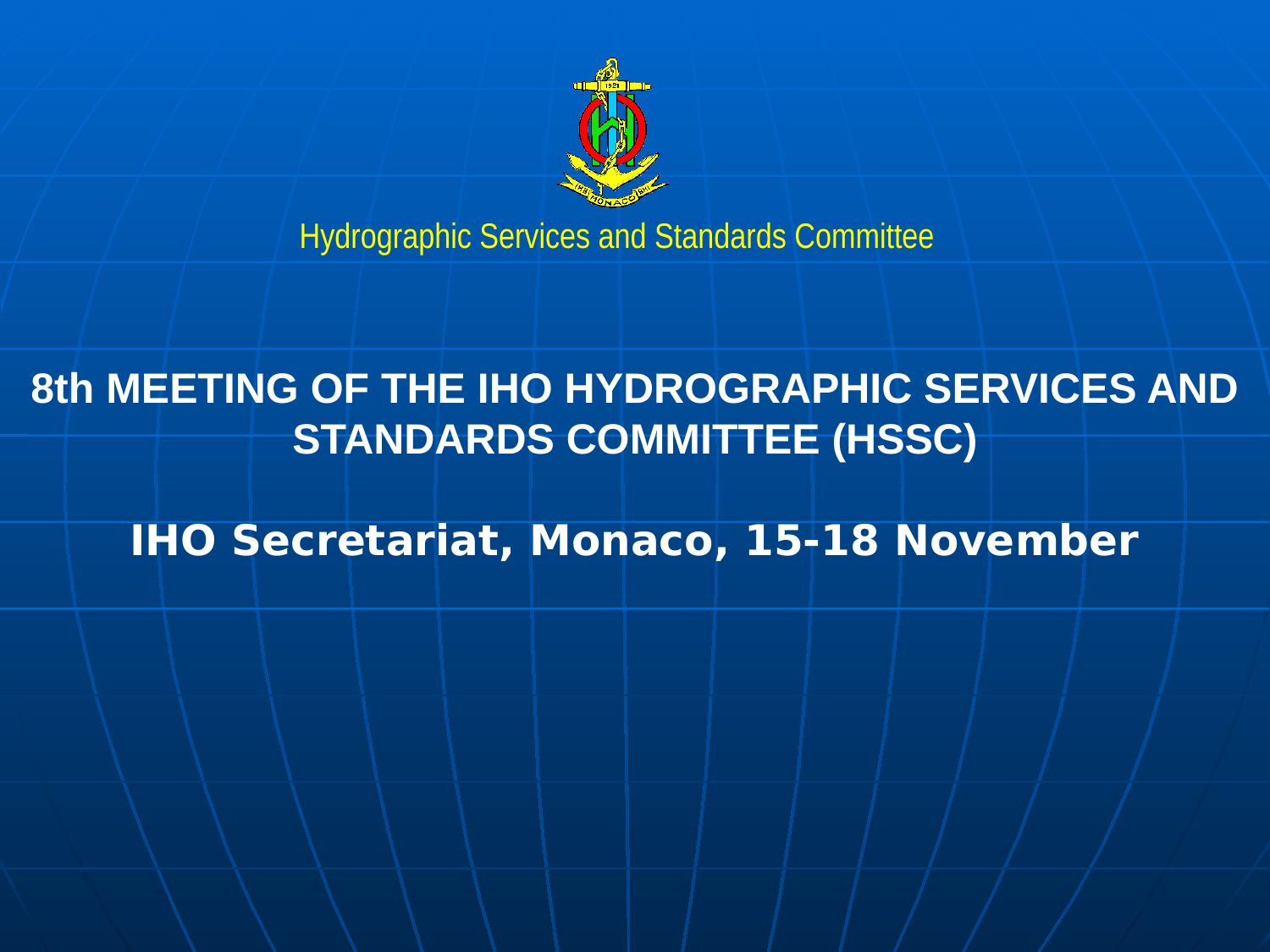

8th MEETING OF THE IHO HYDROGRAPHIC SERVICES AND STANDARDS COMMITTEE (HSSC)

IHO Secretariat, Monaco, 15-18 November